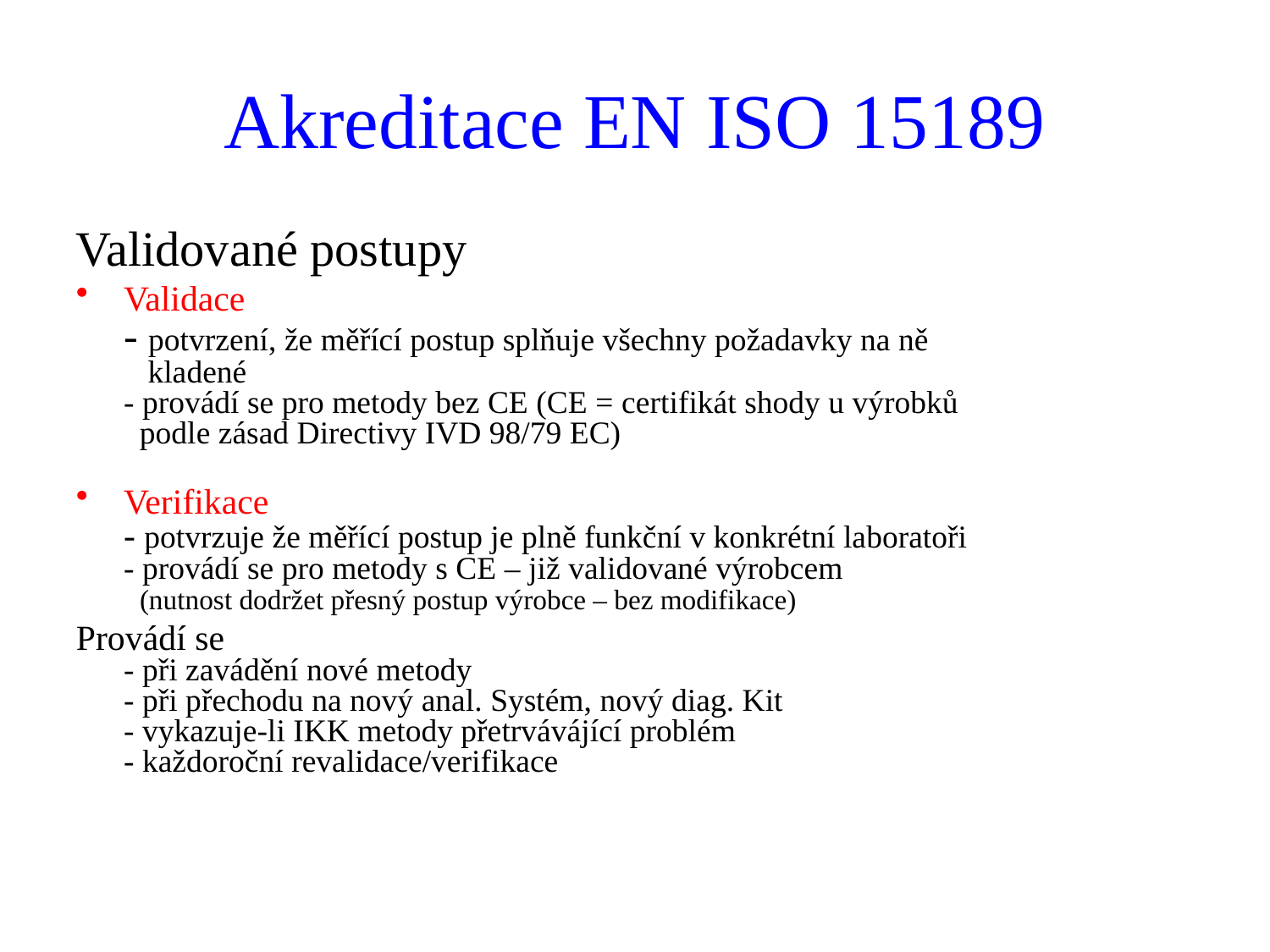

Akreditace EN ISO 15189
Validované postupy
Validace
- potvrzení, že měřící postup splňuje všechny požadavky na ně
   kladené
- provádí se pro metody bez CE (CE = certifikát shody u výrobků
  podle zásad Directivy IVD 98/79 EC)
Verifikace
- potvrzuje že měřící postup je plně funkční v konkrétní laboratoři
- provádí se pro metody s CE – již validované výrobcem
  (nutnost dodržet přesný postup výrobce – bez modifikace)
Provádí se
- při zavádění nové metody
- při přechodu na nový anal. Systém, nový diag. Kit
- vykazuje-li IKK metody přetrvávájící problém
- každoroční revalidace/verifikace